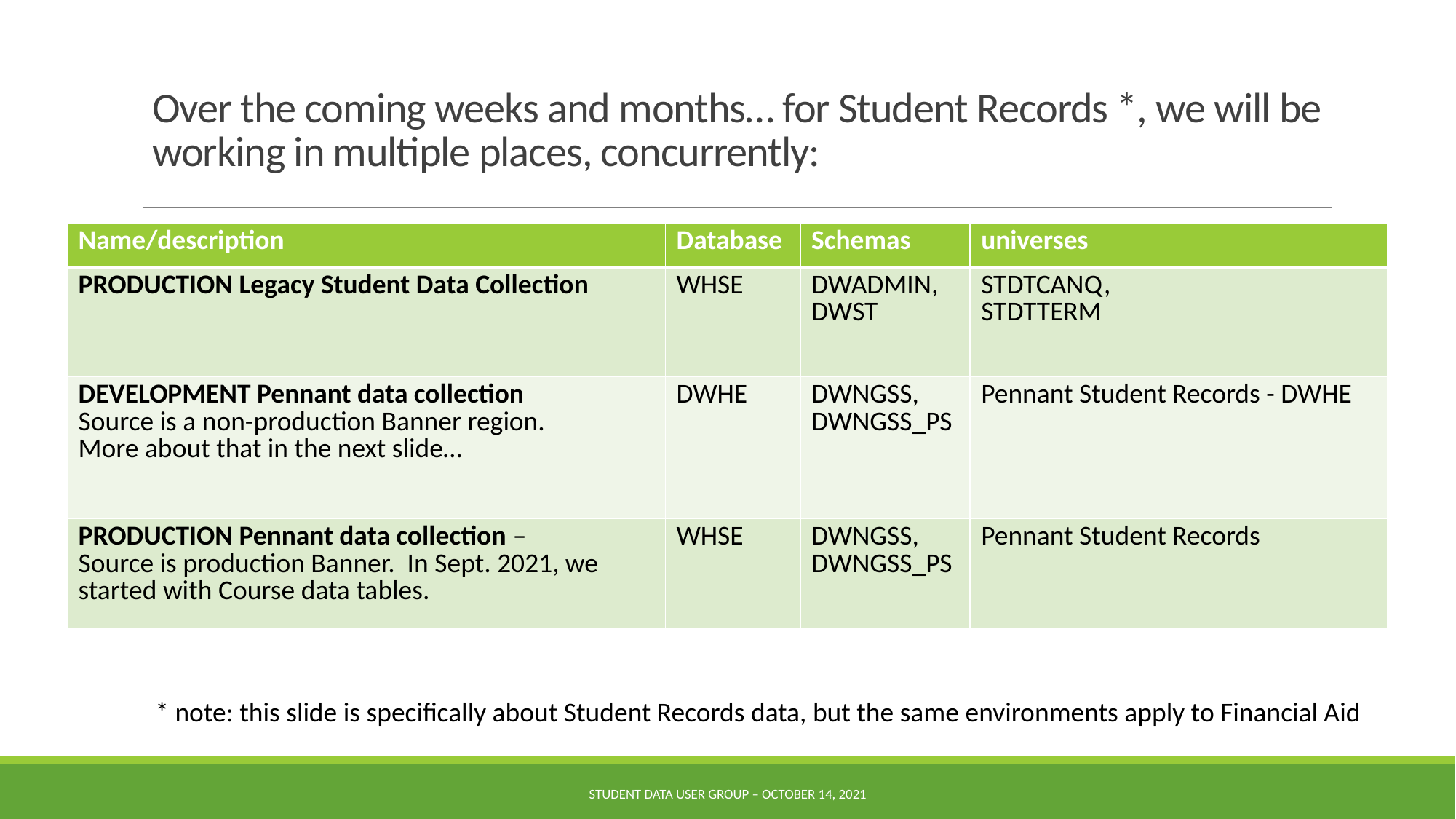

# Over the coming weeks and months… for Student Records *, we will be working in multiple places, concurrently:

| Name/description | Database | Schemas | universes |
| --- | --- | --- | --- |
| PRODUCTION Legacy Student Data Collection | WHSE | DWADMIN, DWST | STDTCANQ, STDTTERM |
| DEVELOPMENT Pennant data collection Source is a non-production Banner region. More about that in the next slide… | DWHE | DWNGSS, DWNGSS\_PS | Pennant Student Records - DWHE |
| PRODUCTION Pennant data collection – Source is production Banner. In Sept. 2021, we started with Course data tables. | WHSE | DWNGSS, DWNGSS\_PS | Pennant Student Records |
* note: this slide is specifically about Student Records data, but the same environments apply to Financial Aid
Student Data User Group – October 14, 2021